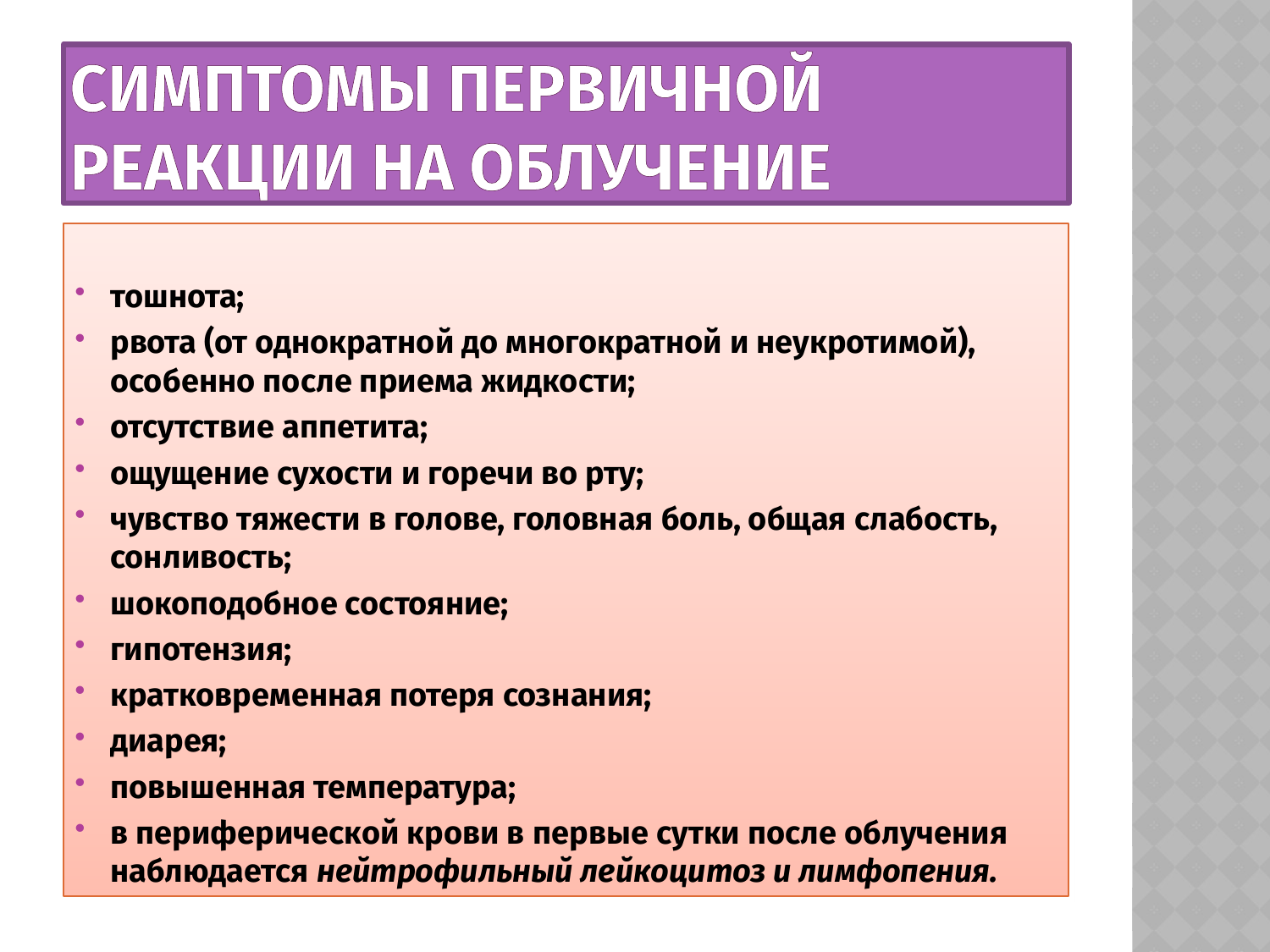

# Симптомы первичной реакции на облучение

тошнота;
рвота (от однократной до многократной и неукротимой), особенно после приема жидкости;
отсутствие аппетита;
ощущение сухости и горечи во рту;
чувство тяжести в голове, головная боль, общая слабость, сонливость;
шокоподобное состояние;
гипотензия;
кратковременная потеря сознания;
диарея;
повышенная температура;
в периферической крови в первые сутки после облучения наблюдается нейтрофильный лейкоцитоз и лимфопения.